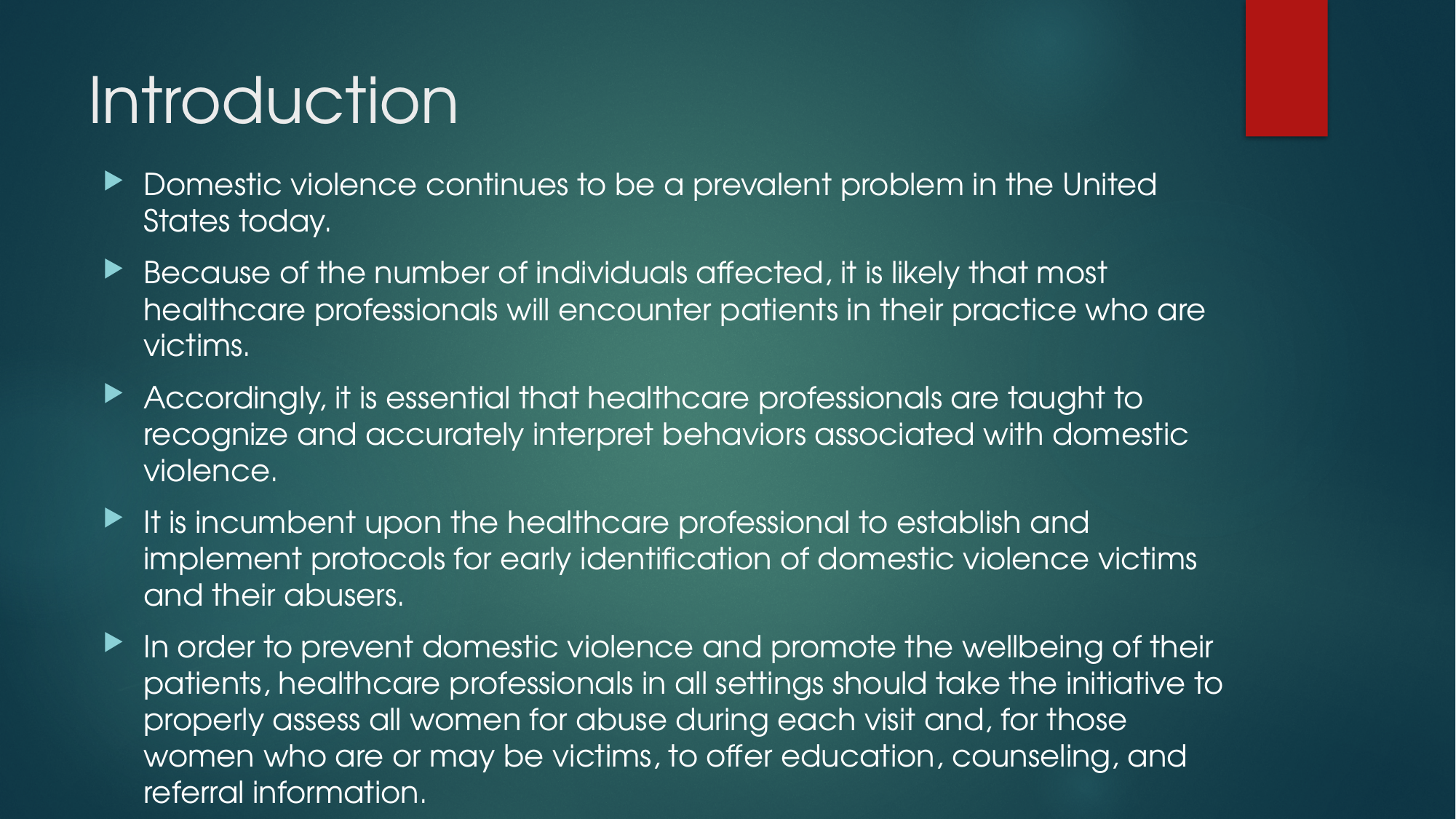

# Introduction
Domestic violence continues to be a prevalent problem in the United States today.
Because of the number of individuals affected, it is likely that most healthcare professionals will encounter patients in their practice who are victims.
Accordingly, it is essential that healthcare professionals are taught to recognize and accurately interpret behaviors associated with domestic violence.
It is incumbent upon the healthcare professional to establish and implement protocols for early identification of domestic violence victims and their abusers.
In order to prevent domestic violence and promote the wellbeing of their patients, healthcare professionals in all settings should take the initiative to properly assess all women for abuse during each visit and, for those women who are or may be victims, to offer education, counseling, and referral information.